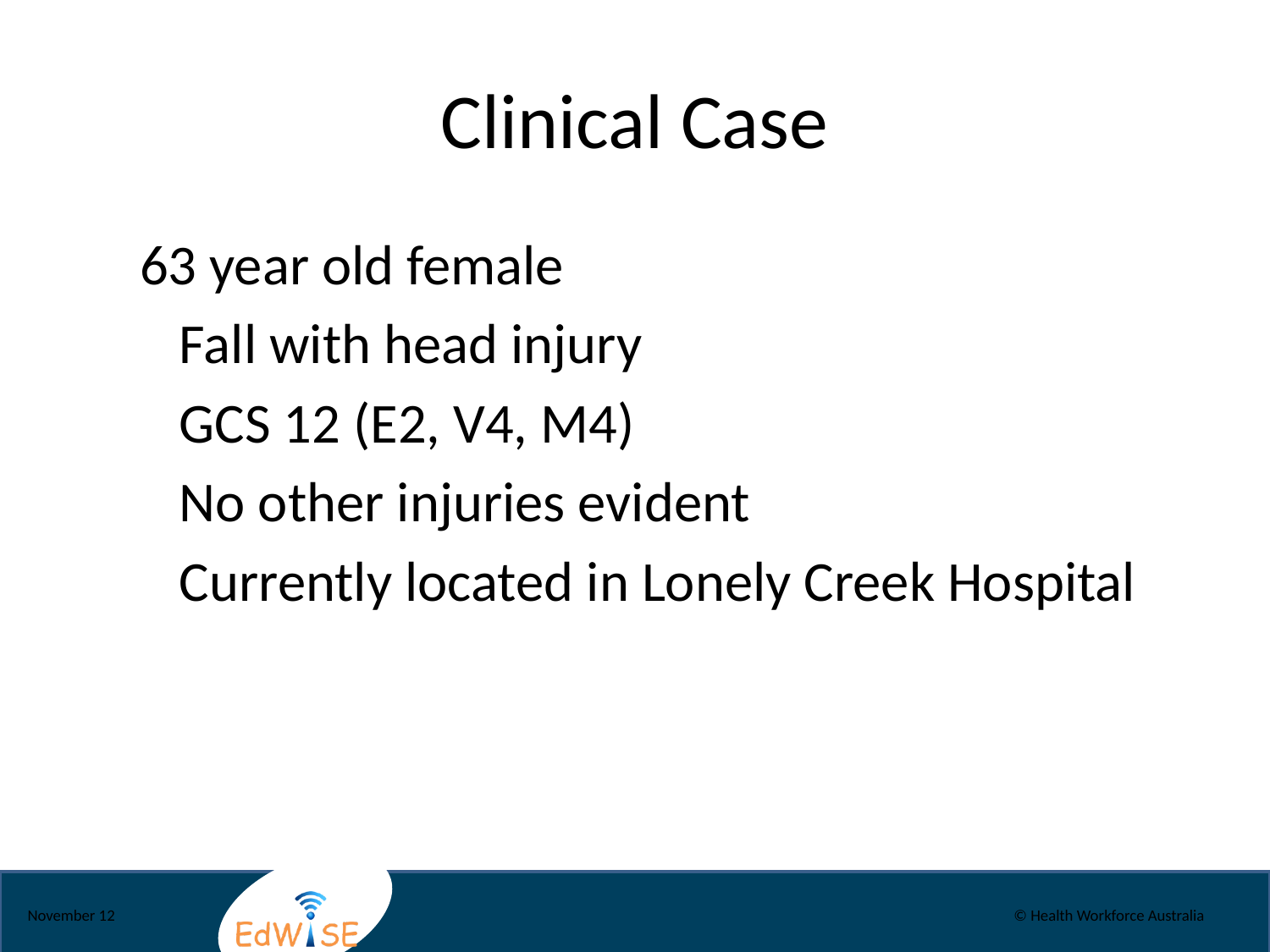

# Clinical Case
63 year old female
	Fall with head injury
	GCS 12 (E2, V4, M4)
	No other injuries evident
	Currently located in Lonely Creek Hospital
November 12
© Health Workforce Australia